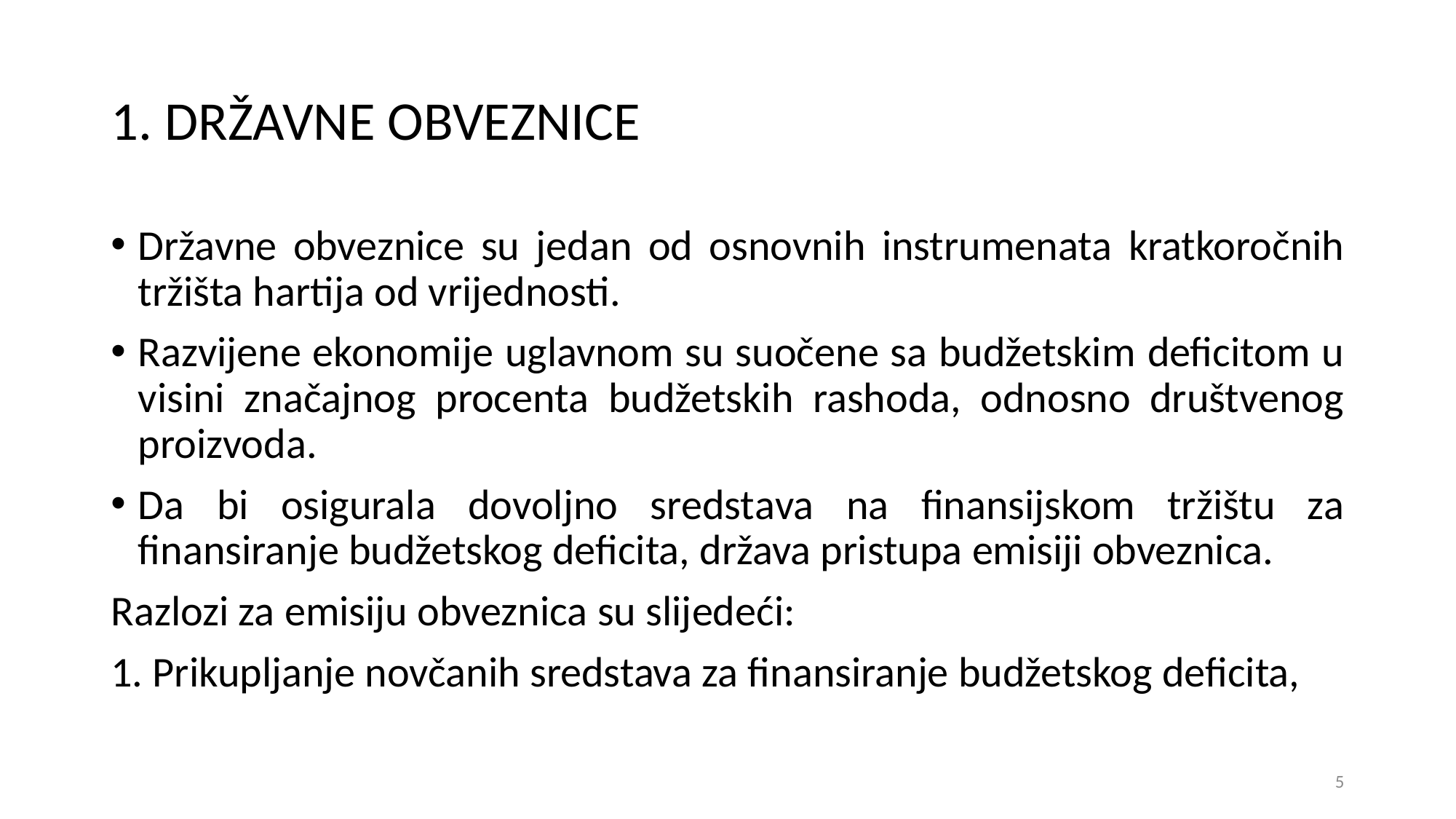

# 1. DRŽAVNE OBVEZNICE
Državne obveznice su jedan od osnovnih instrumenata kratkoročnih tržišta hartija od vrijednosti.
Razvijene ekonomije uglavnom su suočene sa budžetskim deficitom u visini značajnog procenta budžetskih rashoda, odnosno društvenog proizvoda.
Da bi osigurala dovoljno sredstava na finansijskom tržištu za finansiranje budžetskog deficita, država pristupa emisiji obveznica.
Razlozi za emisiju obveznica su slijedeći:
1. Prikupljanje novčanih sredstava za finansiranje budžetskog deficita,
5